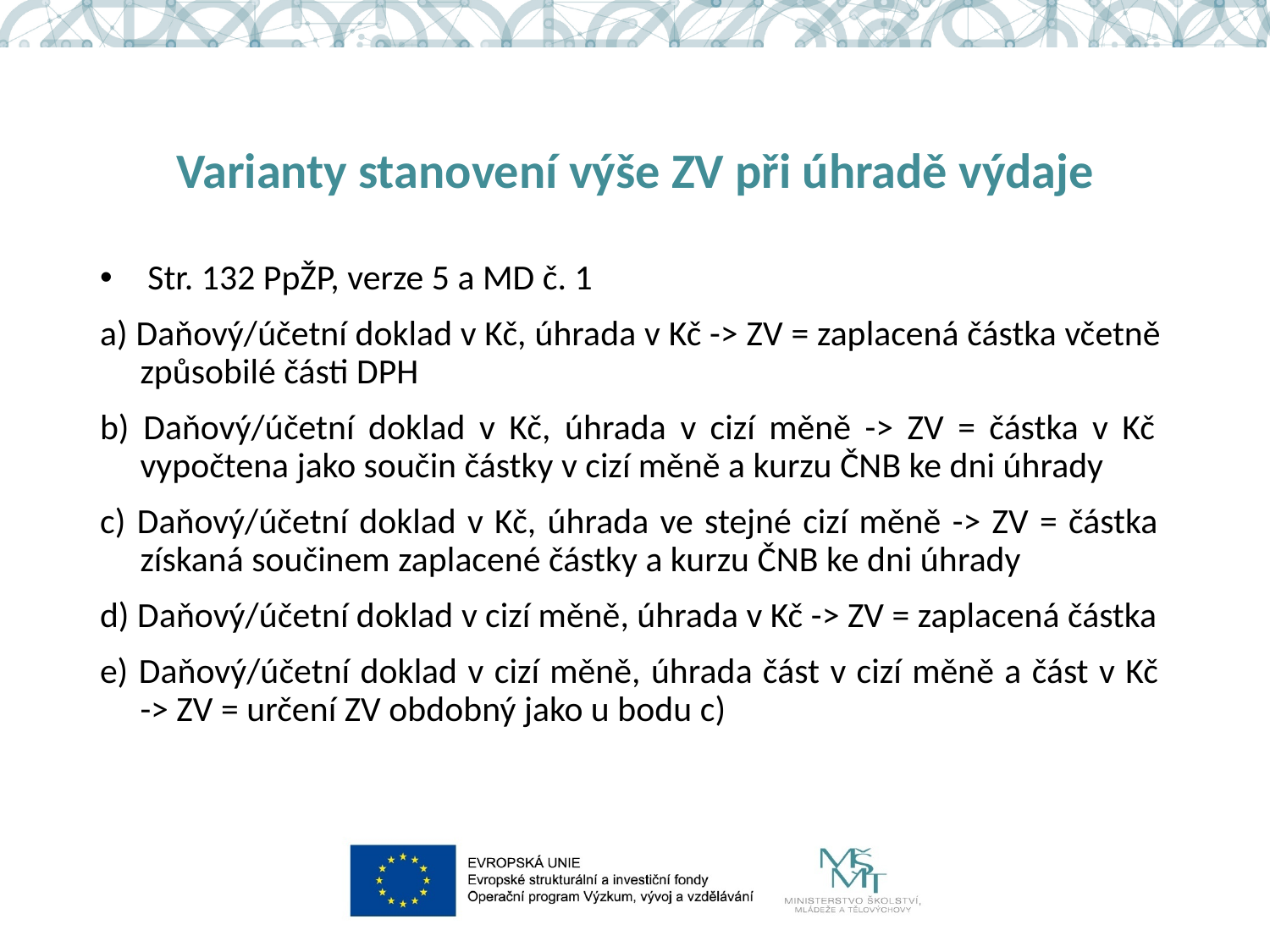

# Varianty stanovení výše ZV při úhradě výdaje
Str. 132 PpŽP, verze 5 a MD č. 1
a) Daňový/účetní doklad v Kč, úhrada v Kč -> ZV = zaplacená částka včetně
     způsobilé části DPH
b) Daňový/účetní doklad v Kč, úhrada v cizí měně -> ZV = částka v Kč
     vypočtena jako součin částky v cizí měně a kurzu ČNB ke dni úhrady
c) Daňový/účetní doklad v Kč, úhrada ve stejné cizí měně -> ZV = částka
     získaná součinem zaplacené částky a kurzu ČNB ke dni úhrady
d) Daňový/účetní doklad v cizí měně, úhrada v Kč -> ZV = zaplacená částka
e) Daňový/účetní doklad v cizí měně, úhrada část v cizí měně a část v Kč
     -> ZV = určení ZV obdobný jako u bodu c)